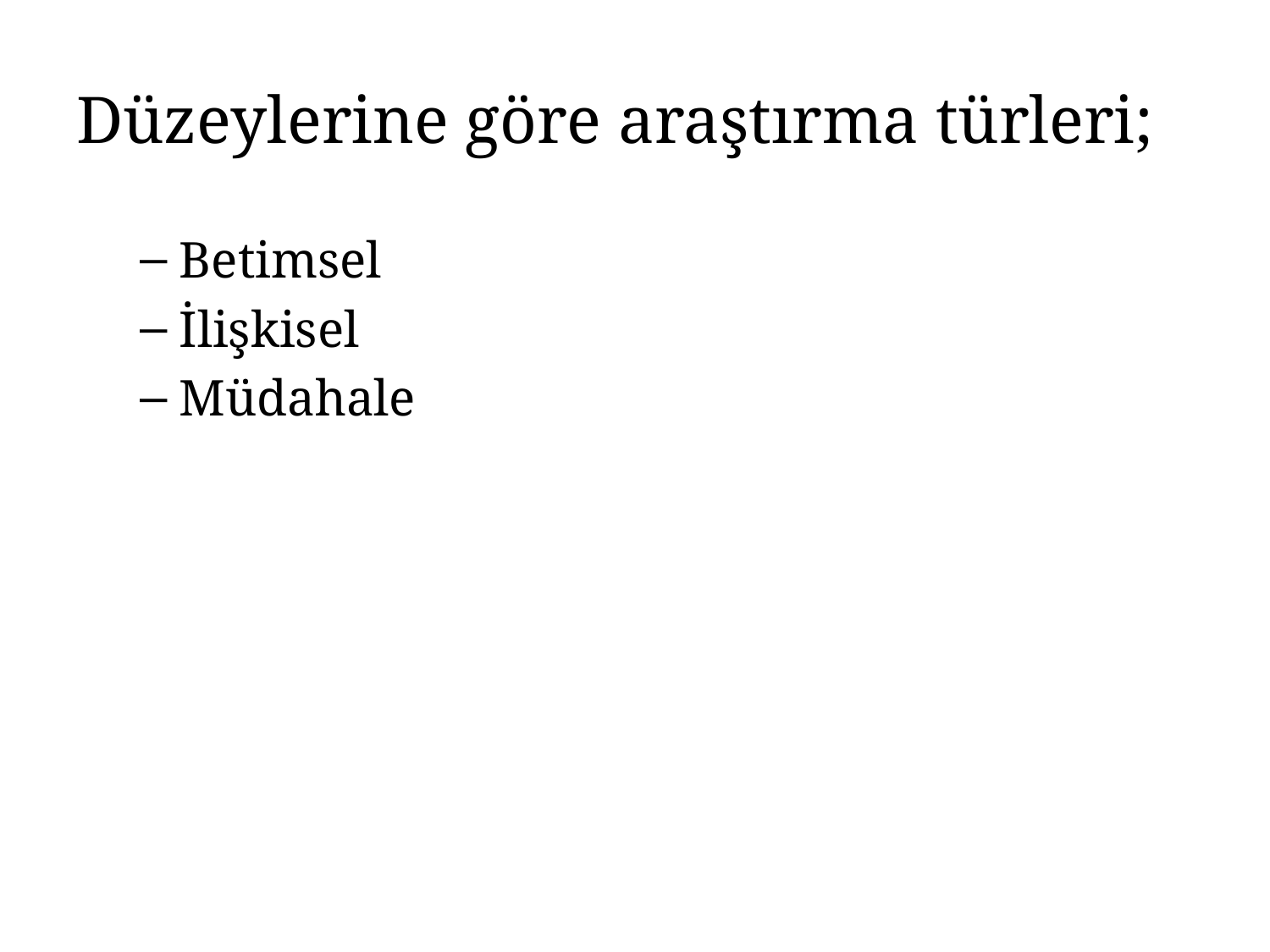

# Düzeylerine göre araştırma türleri;
Betimsel
İlişkisel
Müdahale